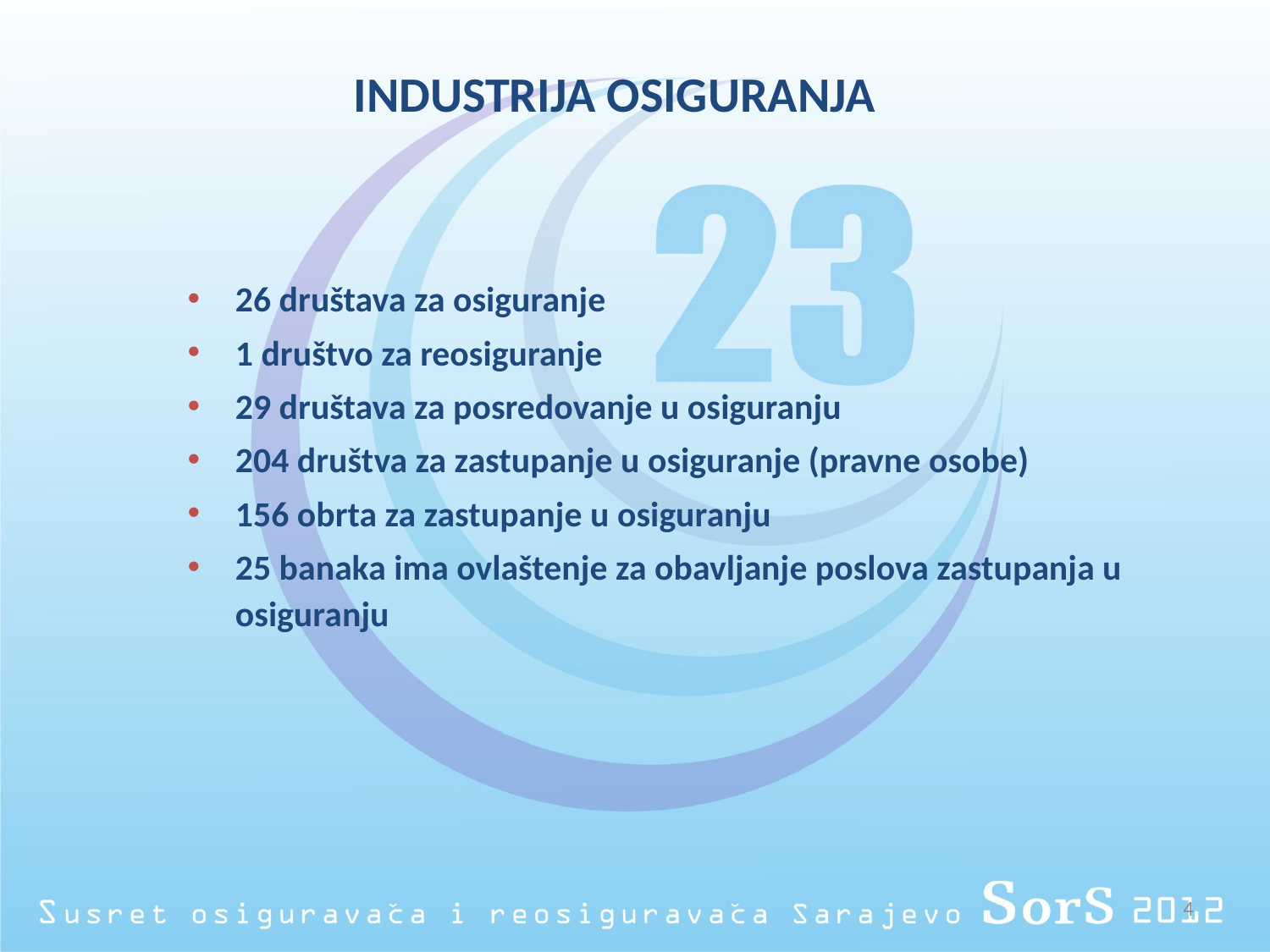

INDUSTRIJA OSIGURANJA
26 društava za osiguranje
1 društvo za reosiguranje
29 društava za posredovanje u osiguranju
204 društva za zastupanje u osiguranje (pravne osobe)
156 obrta za zastupanje u osiguranju
25 banaka ima ovlaštenje za obavljanje poslova zastupanja u osiguranju

4